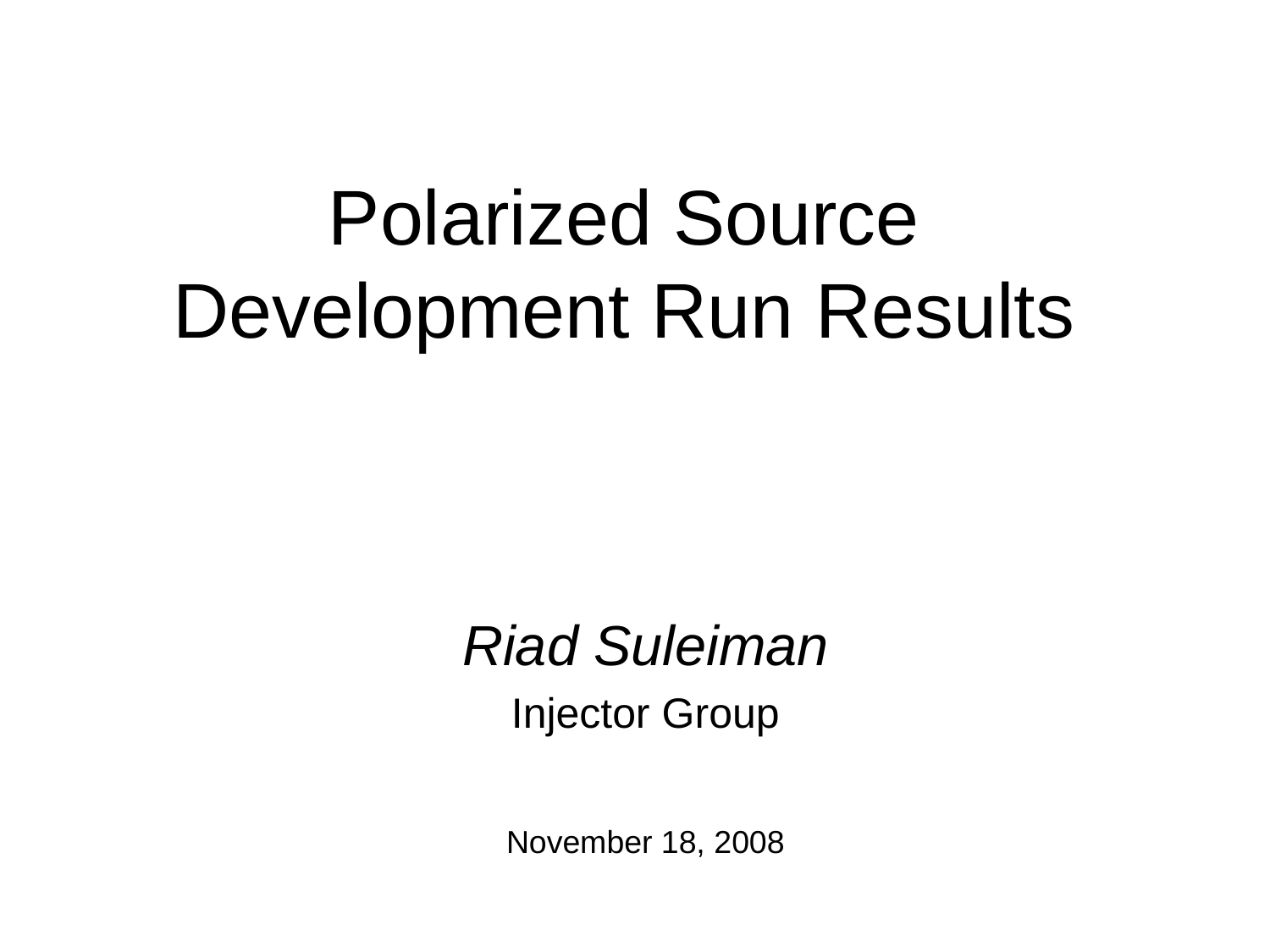

# Polarized Source Development Run Results
Riad Suleiman
Injector Group

November 18, 2008